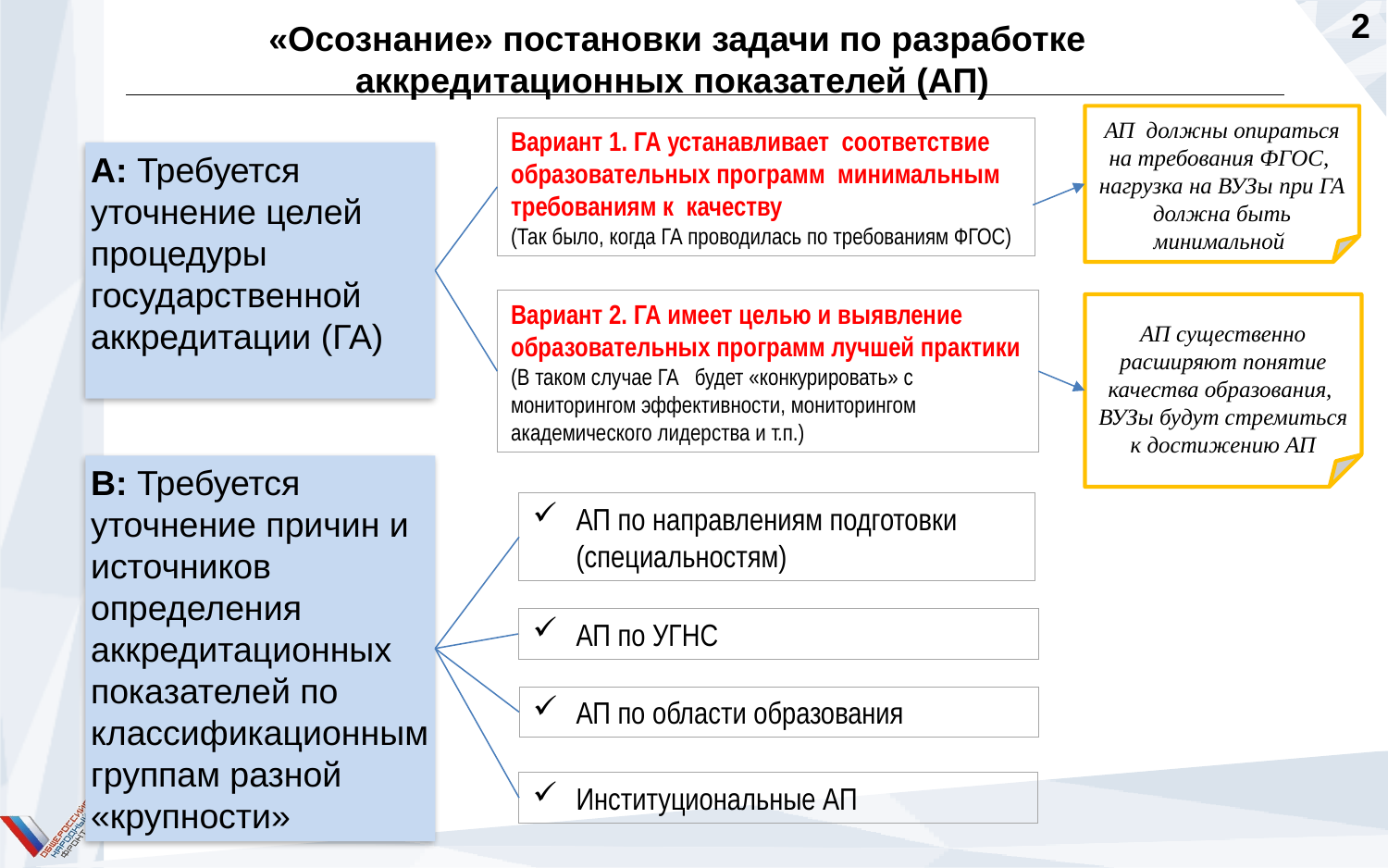

# «Осознание» постановки задачи по разработке аккредитационных показателей (АП)

АП  должны опираться на требования ФГОС,
нагрузка на ВУЗы при ГА должна быть минимальной
Вариант 1. ГА устанавливает  соответствие образовательных программ  минимальным требованиям к  качеству
(Так было, когда ГА проводилась по требованиям ФГОС)
А: Требуется уточнение целей процедуры государственной аккредитации (ГА)

Вариант 2. ГА имеет целью и выявление образовательных программ лучшей практики
(В таком случае ГА   будет «конкурировать» с мониторингом эффективности, мониторингом академического лидерства и т.п.)

АП существенно расширяют понятие качества образования,
ВУЗы будут стремиться к достижению АП
B: Требуется уточнение причин и источников определения  аккредитационных показателей по классификационным группам разной «крупности»
АП по направлениям подготовки (специальностям)
АП по УГНС
АП по области образования
Институциональные АП